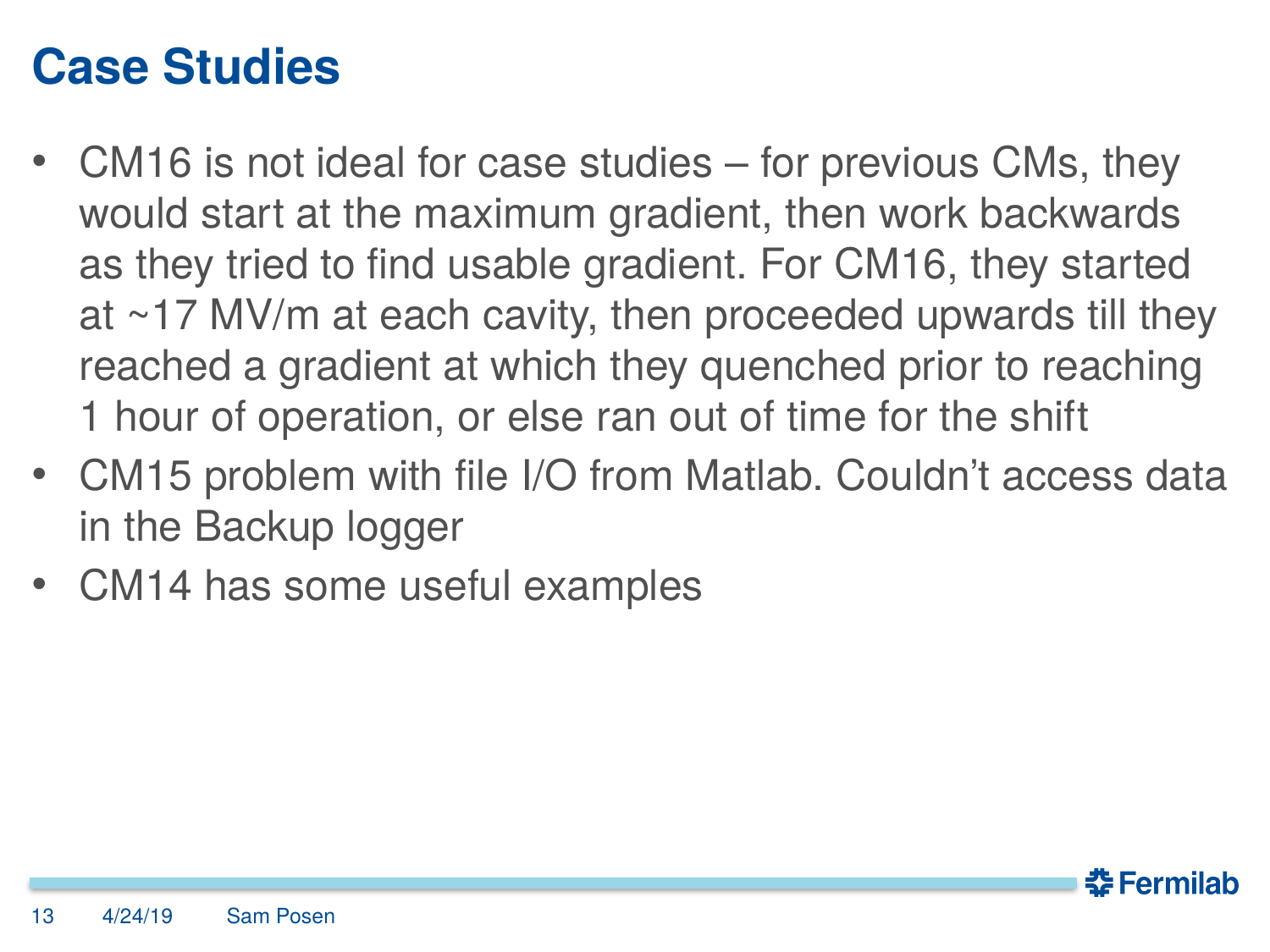

# Case Studies
CM16 is not ideal for case studies – for previous CMs, they would start at the maximum gradient, then work backwards as they tried to find usable gradient. For CM16, they started at ~17 MV/m at each cavity, then proceeded upwards till they reached a gradient at which they quenched prior to reaching 1 hour of operation, or else ran out of time for the shift
CM15 problem with file I/O from Matlab. Couldn’t access data in the Backup logger
CM14 has some useful examples

13
4/24/19
Sam Posen